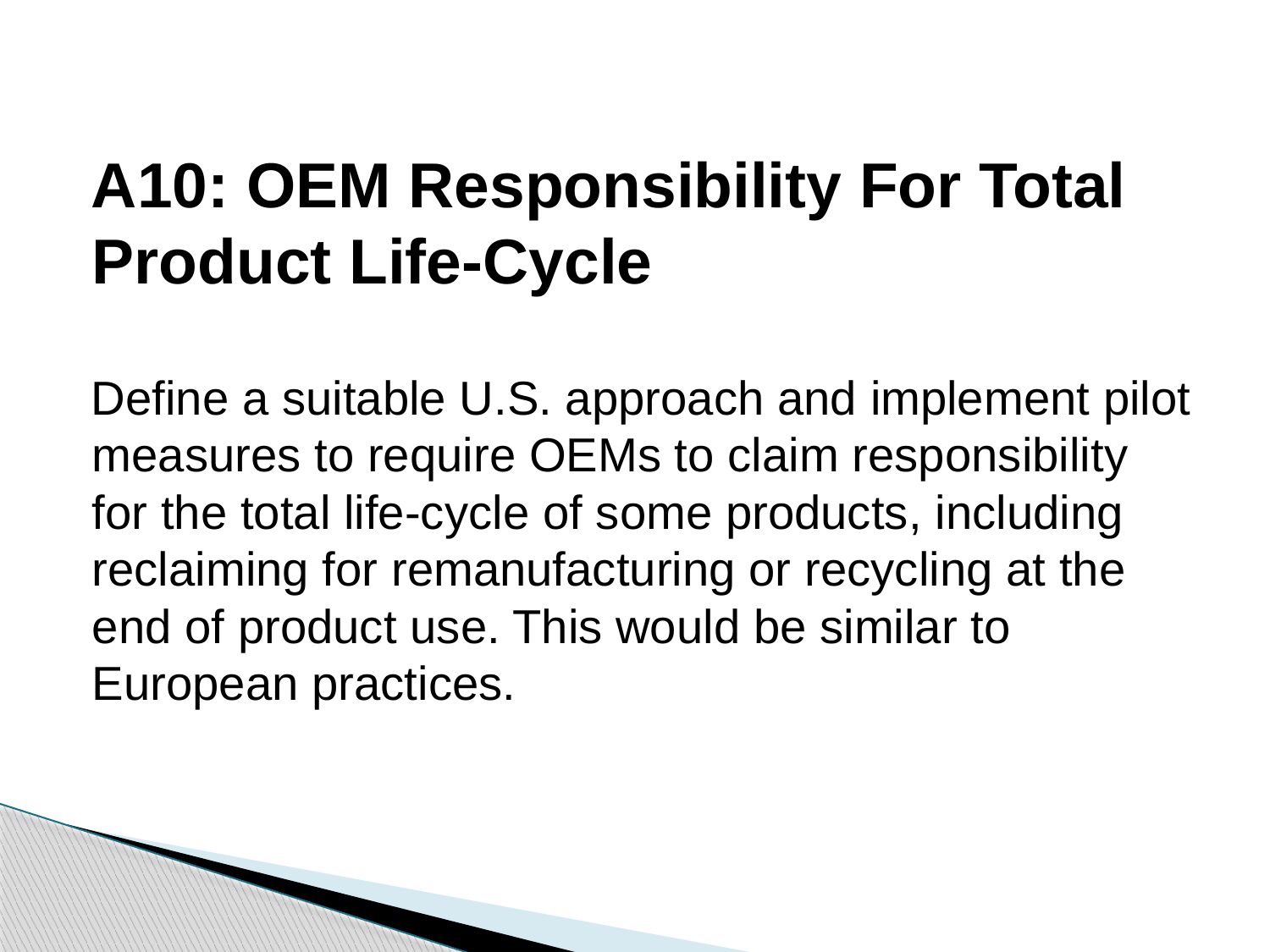

A10: OEM Responsibility For Total Product Life-Cycle

Define a suitable U.S. approach and implement pilot measures to require OEMs to claim responsibility for the total life-cycle of some products, including reclaiming for remanufacturing or recycling at the end of product use. This would be similar to European practices.